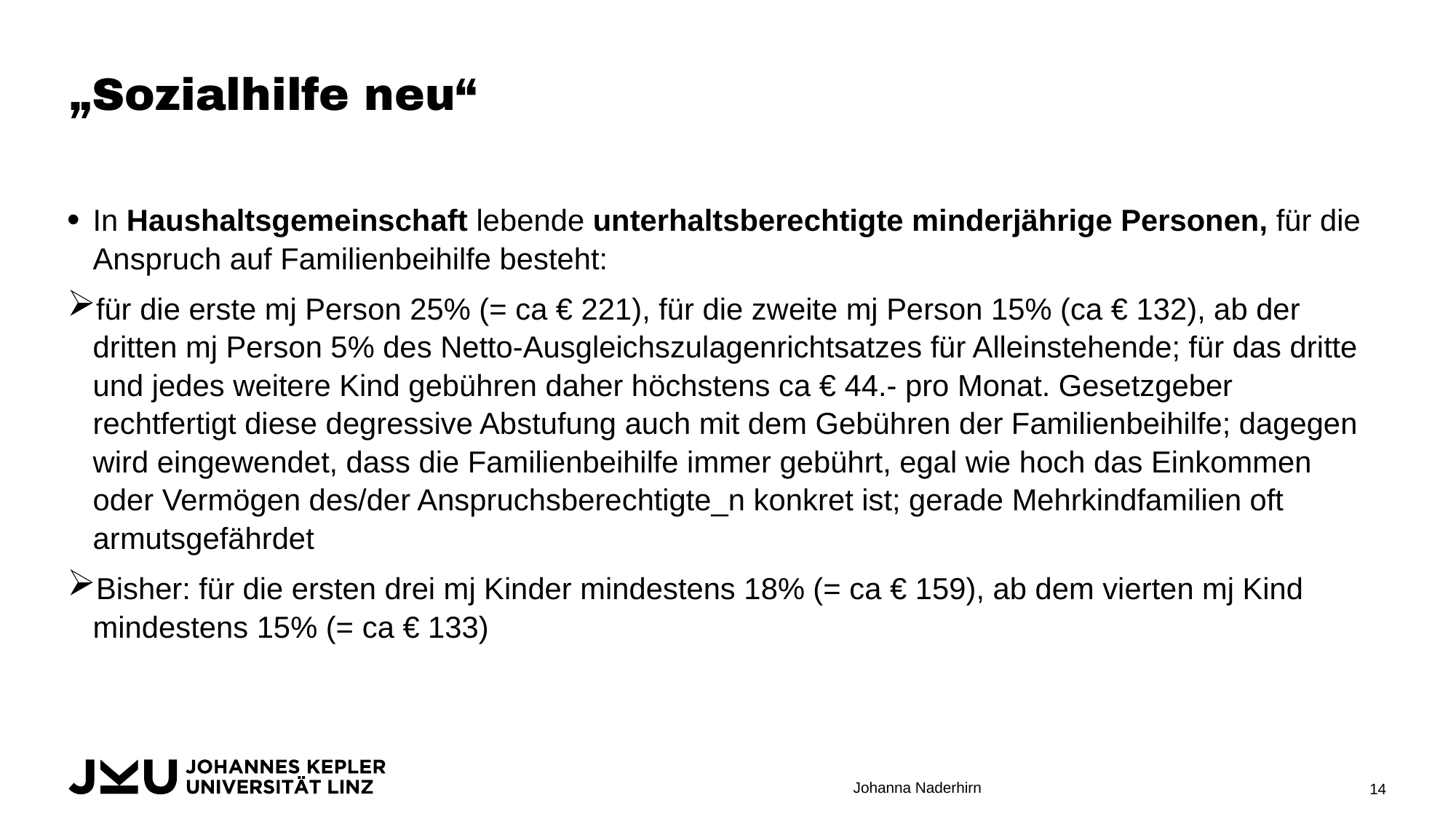

# „Sozialhilfe neu“
In Haushaltsgemeinschaft lebende unterhaltsberechtigte minderjährige Personen, für die Anspruch auf Familienbeihilfe besteht:
für die erste mj Person 25% (= ca € 221), für die zweite mj Person 15% (ca € 132), ab der dritten mj Person 5% des Netto-Ausgleichszulagenrichtsatzes für Alleinstehende; für das dritte und jedes weitere Kind gebühren daher höchstens ca € 44.- pro Monat. Gesetzgeber rechtfertigt diese degressive Abstufung auch mit dem Gebühren der Familienbeihilfe; dagegen wird eingewendet, dass die Familienbeihilfe immer gebührt, egal wie hoch das Einkommen oder Vermögen des/der Anspruchsberechtigte_n konkret ist; gerade Mehrkindfamilien oft armutsgefährdet
Bisher: für die ersten drei mj Kinder mindestens 18% (= ca € 159), ab dem vierten mj Kind mindestens 15% (= ca € 133)

Johanna Naderhirn
14